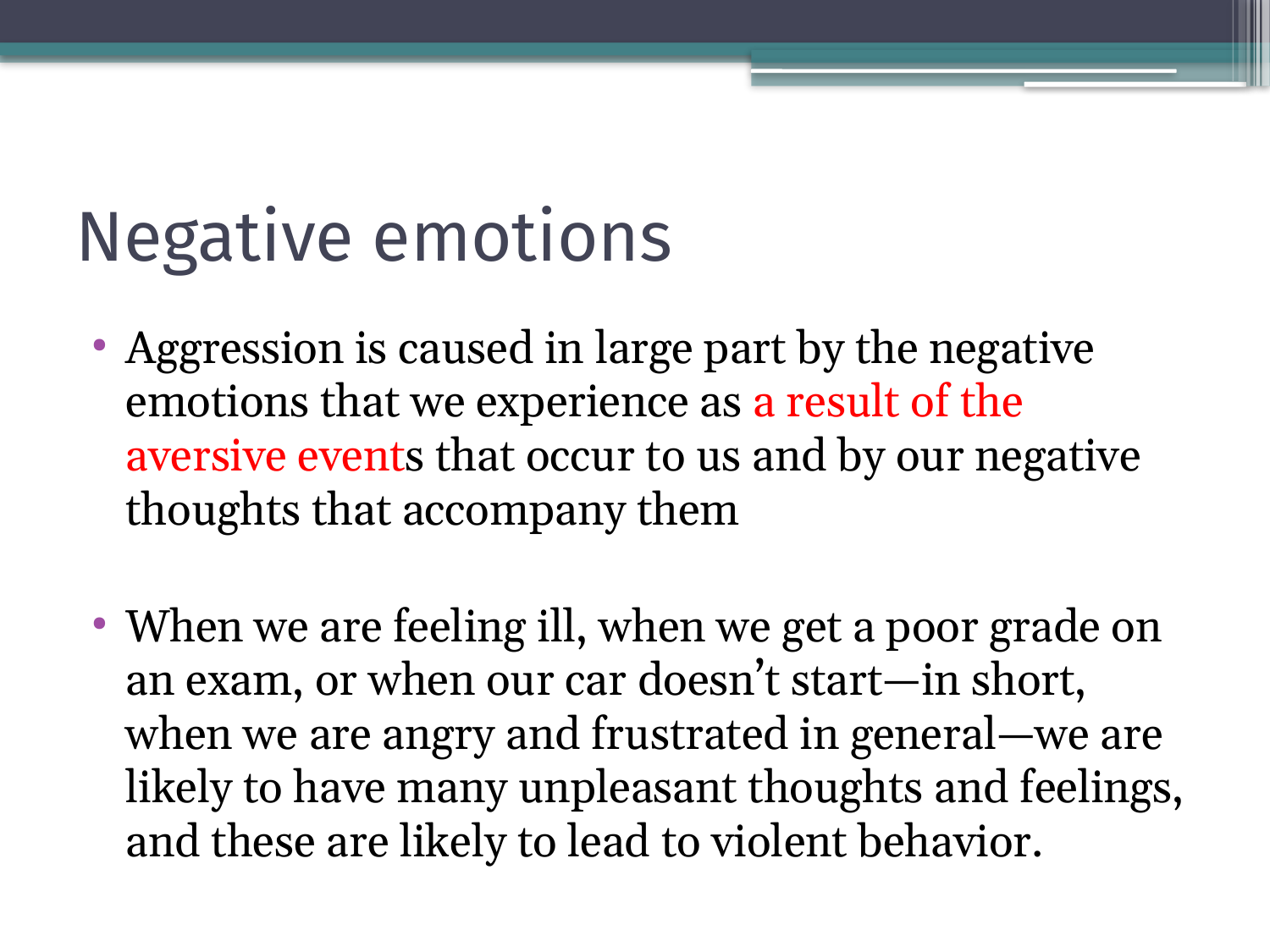

# Negative emotions
Aggression is caused in large part by the negative emotions that we experience as a result of the aversive events that occur to us and by our negative thoughts that accompany them

When we are feeling ill, when we get a poor grade on an exam, or when our car doesn’t start—in short, when we are angry and frustrated in general—we are likely to have many unpleasant thoughts and feelings, and these are likely to lead to violent behavior.